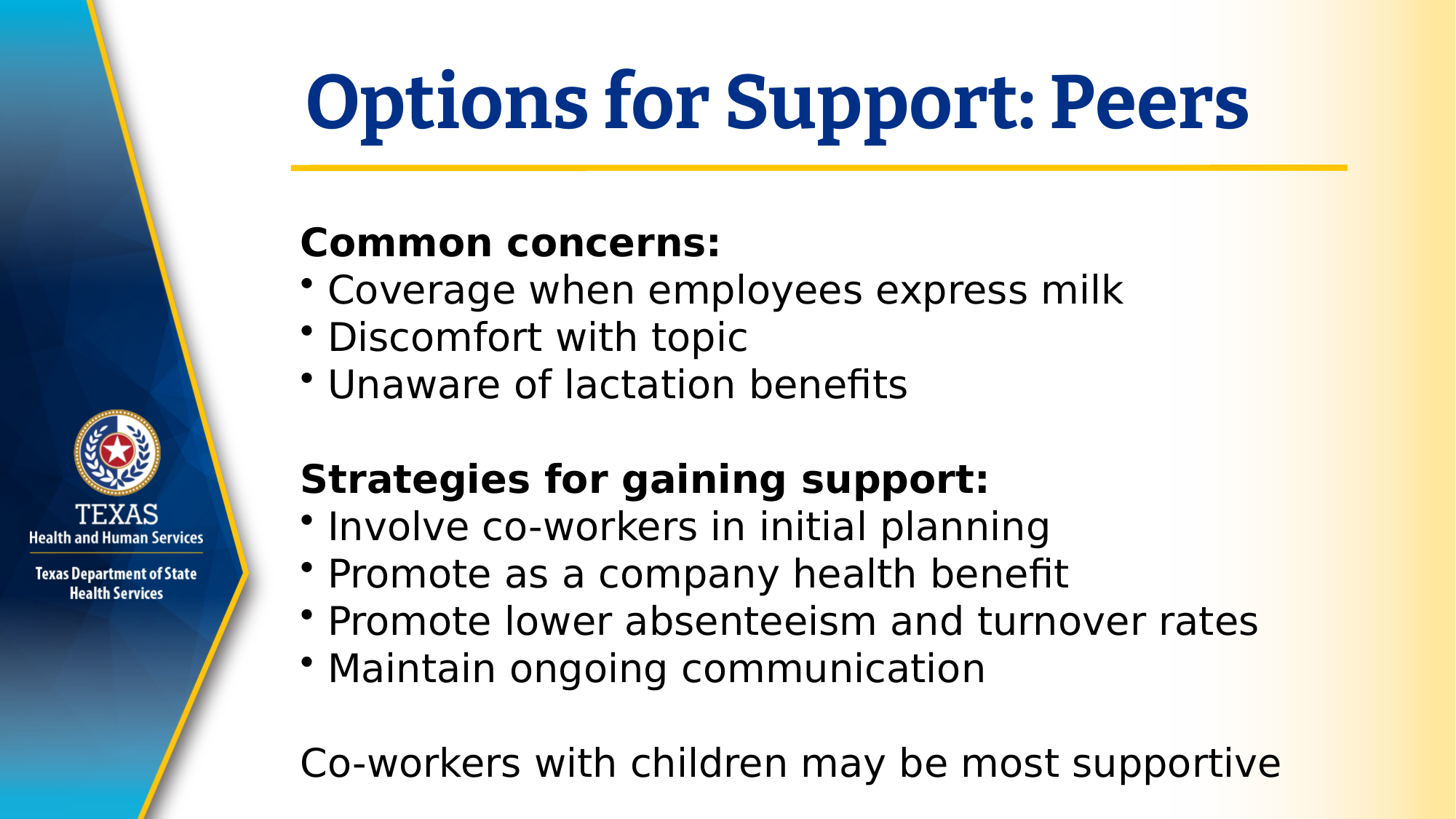

# Options for Support: Peers
Common concerns:
Coverage when employees express milk
Discomfort with topic
Unaware of lactation benefits

Strategies for gaining support:
Involve co-workers in initial planning
Promote as a company health benefit
Promote lower absenteeism and turnover rates
Maintain ongoing communication

Co-workers with children may be most supportive